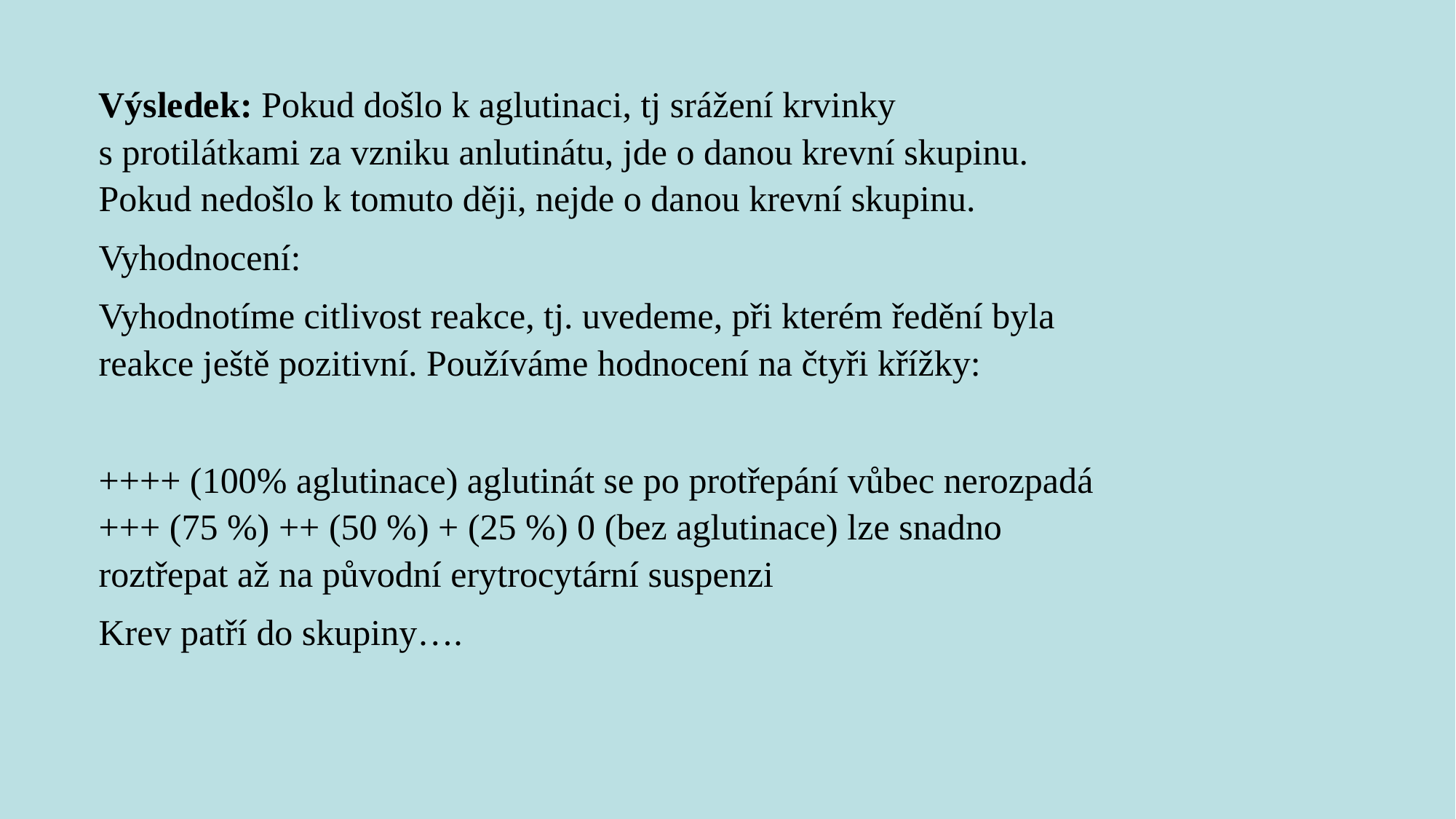

Výsledek: Pokud došlo k aglutinaci, tj srážení krvinky s protilátkami za vzniku anlutinátu, jde o danou krevní skupinu. Pokud nedošlo k tomuto ději, nejde o danou krevní skupinu.
Vyhodnocení:
Vyhodnotíme citlivost reakce, tj. uvedeme, při kterém ředění byla reakce ještě pozitivní. Používáme hodnocení na čtyři křížky:

++++ (100% aglutinace) aglutinát se po protřepání vůbec nerozpadá +++ (75 %) ++ (50 %) + (25 %) 0 (bez aglutinace) lze snadno roztřepat až na původní erytrocytární suspenzi
Krev patří do skupiny….